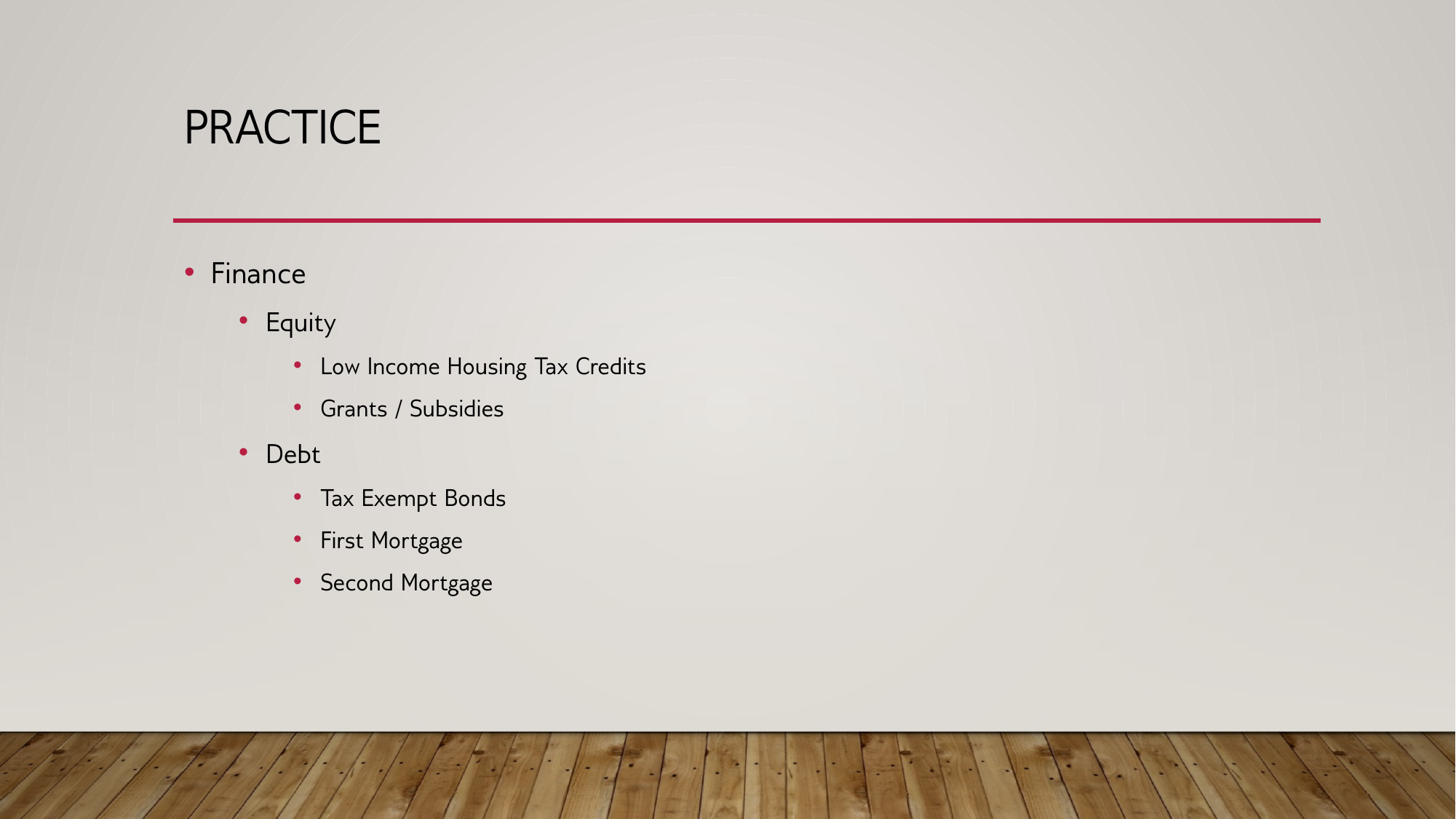

# Practice
Finance
Equity
Low Income Housing Tax Credits
Grants / Subsidies
Debt
Tax Exempt Bonds
First Mortgage
Second Mortgage